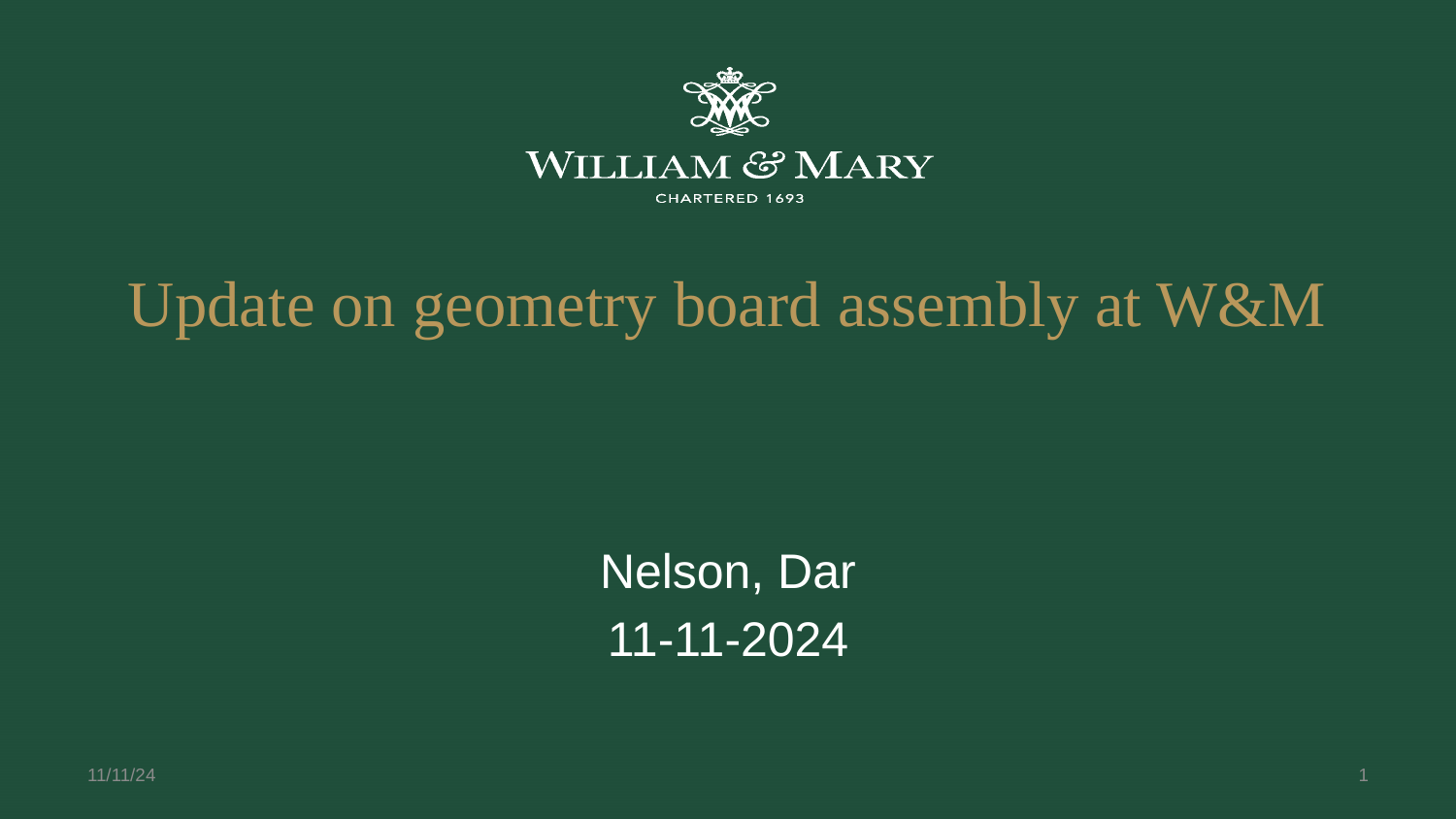

# Update on geometry board assembly at W&M
Nelson, Dar
11-11-2024
11/11/24
1